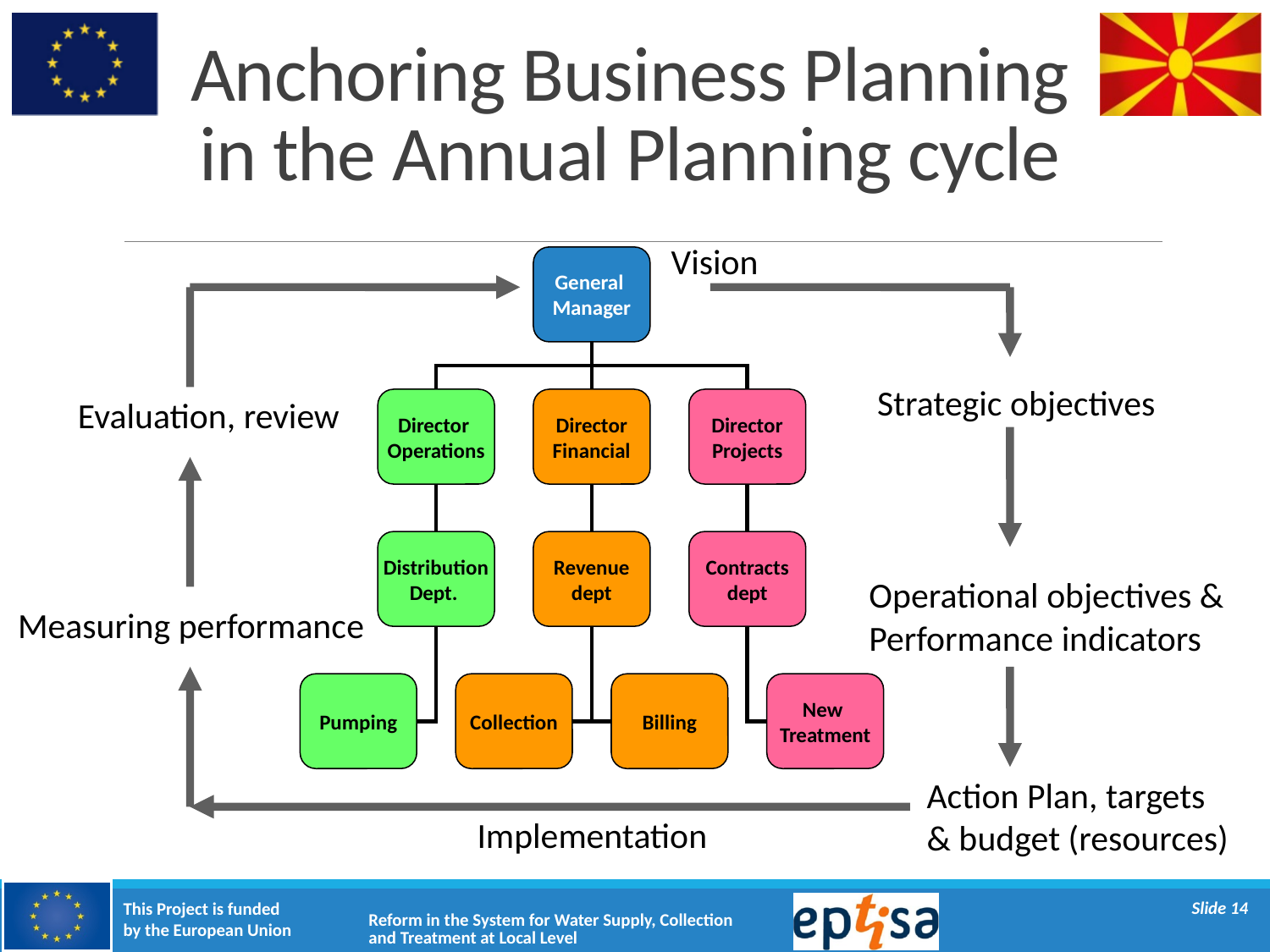

# Anchoring Business Planning in the Annual Planning cycle
Vision
General
Manager
Director
Operations
Director
Financial
Director
Projects
Distribution
Dept.
Revenue
dept
Contracts
dept
Pumping
Collection
Billing
New
Treatment

Strategic objectives
Evaluation, review

Operational objectives &
Performance indicators
Measuring performance

Action Plan, targets
& budget (resources)

Implementation
Slide 14
Reform in the System for Water Supply, Collection and Treatment at Local Level